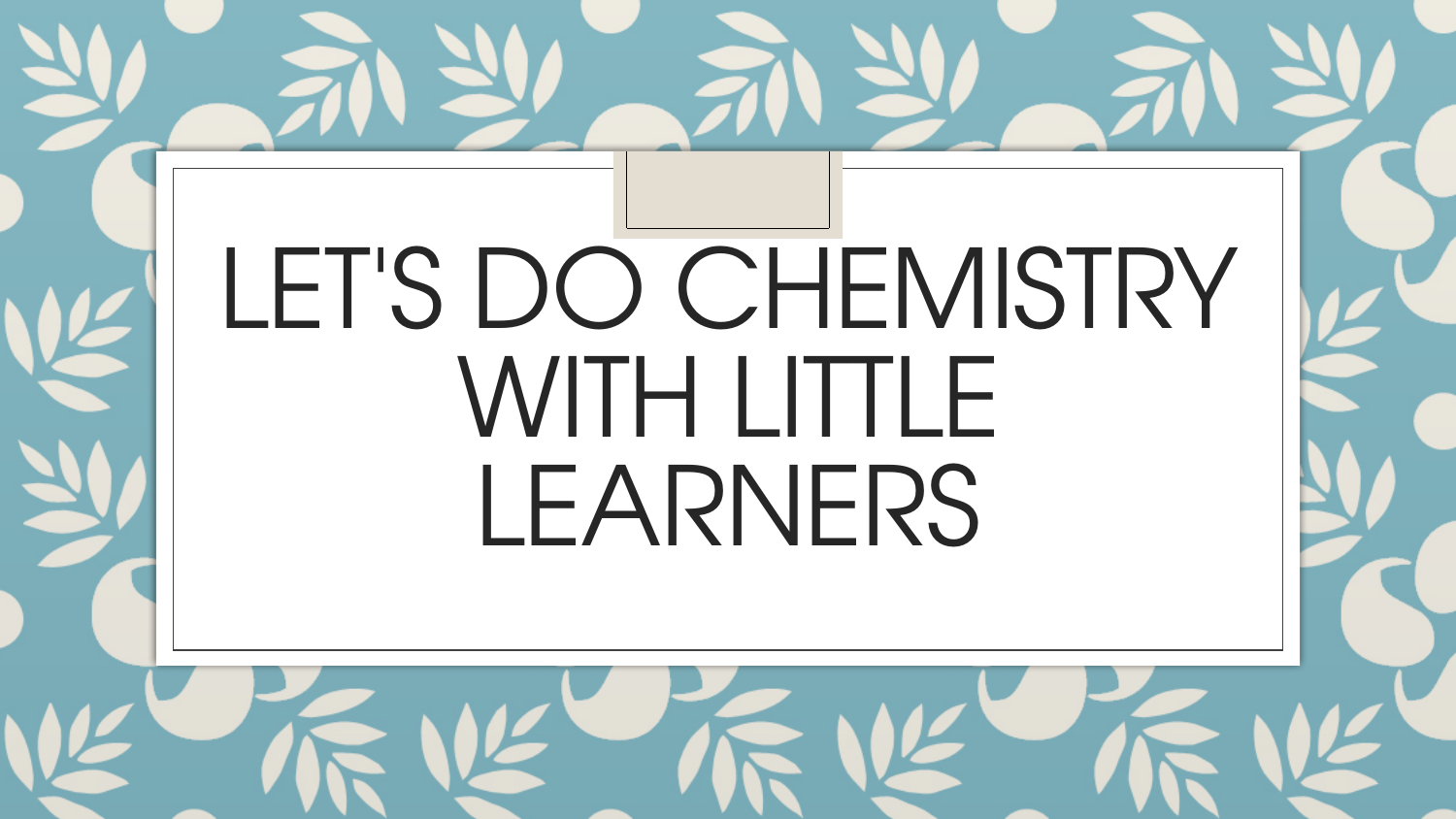

# Let's do Chemistry with Little Learners